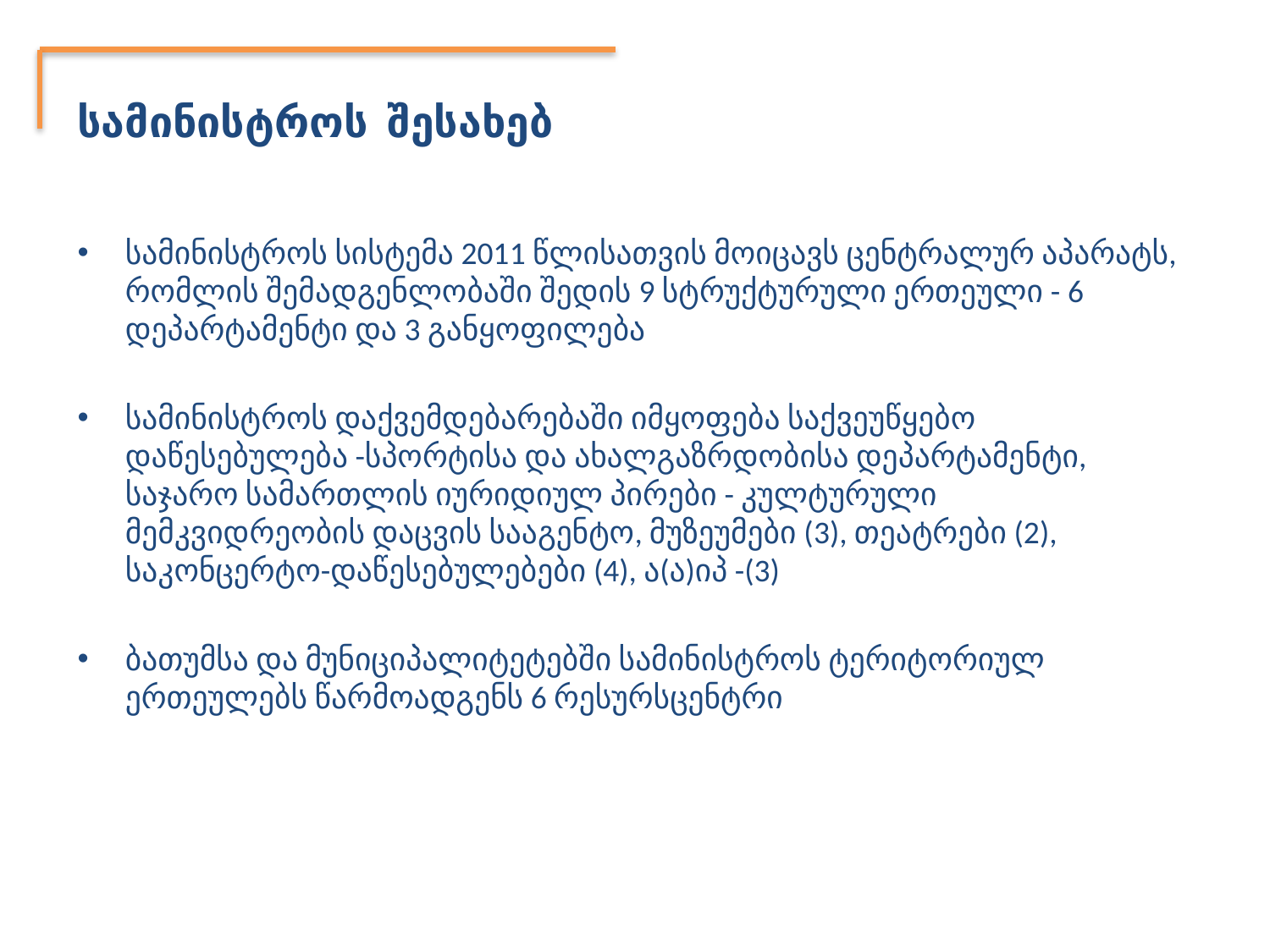

სამინისტროს  შესახებ

სამინისტროს სისტემა 2011 წლისათვის მოიცავს ცენტრალურ აპარატს, რომლის შემადგენლობაში შედის 9 სტრუქტურული ერთეული - 6 დეპარტამენტი და 3 განყოფილება

სამინისტროს დაქვემდებარებაში იმყოფება საქვეუწყებო დაწესებულება -სპორტისა და ახალგაზრდობისა დეპარტამენტი, საჯარო სამართლის იურიდიულ პირები - კულტურული მემკვიდრეობის დაცვის სააგენტო, მუზეუმები (3), თეატრები (2), საკონცერტო-დაწესებულებები (4), ა(ა)იპ -(3)

ბათუმსა და მუნიციპალიტეტებში სამინისტროს ტერიტორიულ ერთეულებს წარმოადგენს 6 რესურსცენტრი